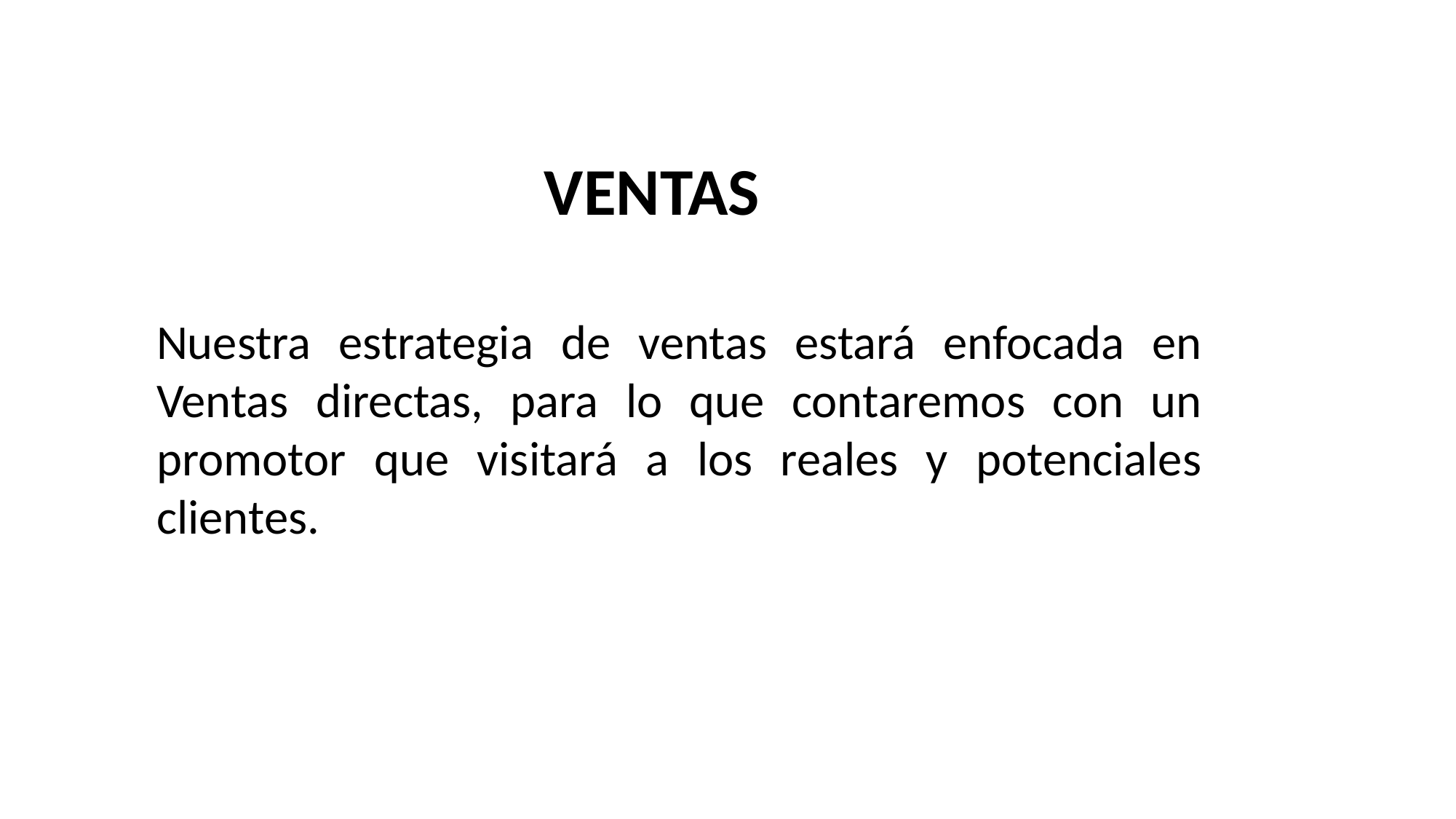

# VENTAS
Nuestra estrategia de ventas estará enfocada en Ventas directas, para lo que contaremos con un promotor que visitará a los reales y potenciales clientes.